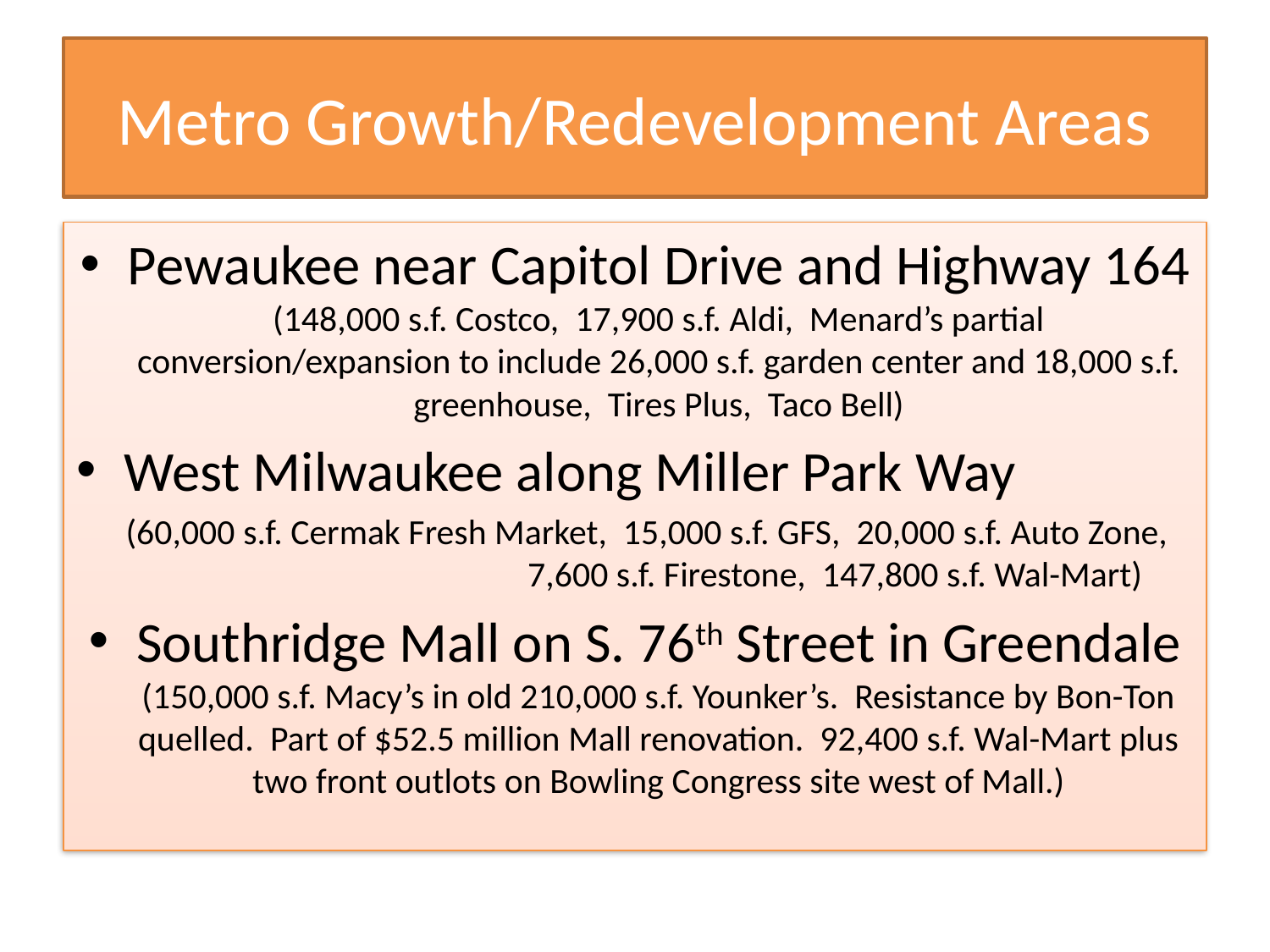

# Metro Growth/Redevelopment Areas
Pewaukee near Capitol Drive and Highway 164 (148,000 s.f. Costco,  17,900 s.f. Aldi,  Menard’s partial conversion/expansion to include 26,000 s.f. garden center and 18,000 s.f. greenhouse,  Tires Plus,  Taco Bell)
West Milwaukee along Miller Park Way
      (60,000 s.f. Cermak Fresh Market,  15,000 s.f. GFS,  20,000 s.f. Auto Zone,                                                      7,600 s.f. Firestone,  147,800 s.f. Wal-Mart)
Southridge Mall on S. 76th Street in Greendale (150,000 s.f. Macy’s in old 210,000 s.f. Younker’s.  Resistance by Bon-Ton quelled.  Part of $52.5 million Mall renovation.  92,400 s.f. Wal-Mart plus two front outlots on Bowling Congress site west of Mall.)